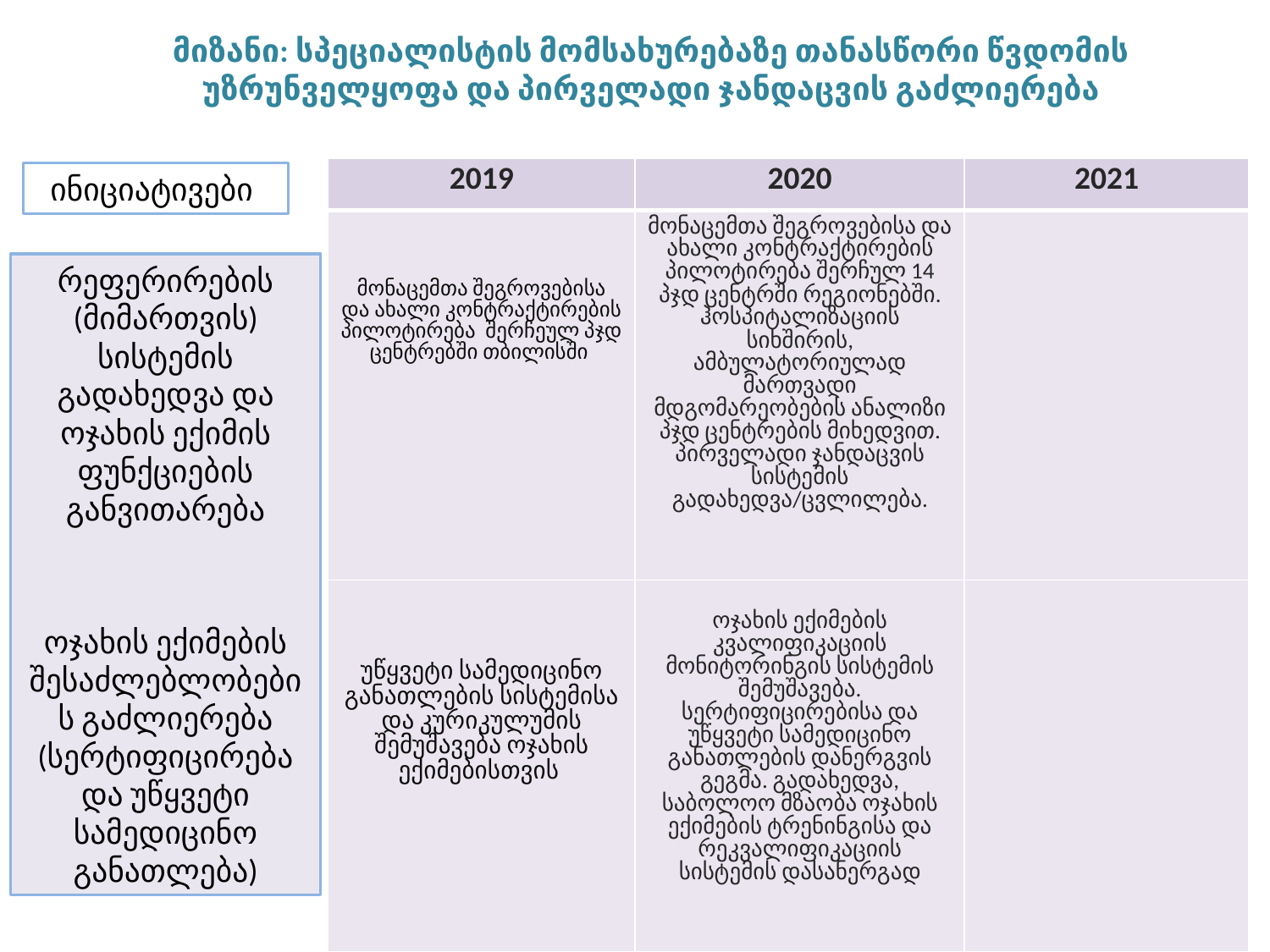

# მიზანი: სპეციალისტის მომსახურებაზე თანასწორი წვდომის უზრუნველყოფა და პირველადი ჯანდაცვის გაძლიერება
| 2019 | 2020 | 2021 |
| --- | --- | --- |
| მონაცემთა შეგროვებისა და ახალი კონტრაქტირების პილოტირება შერჩეულ პჯდ ცენტრებში თბილისში | მონაცემთა შეგროვებისა და ახალი კონტრაქტირების პილოტირება შერჩულ 14 პჯდ ცენტრში რეგიონებში. ჰოსპიტალიზაციის სიხშირის, ამბულატორიულად მართვადი მდგომარეობების ანალიზი პჯდ ცენტრების მიხედვით. პირველადი ჯანდაცვის სისტემის გადახედვა/ცვლილება. |  |
| უწყვეტი სამედიცინო განათლების სისტემისა და კურიკულუმის შემუშავება ოჯახის ექიმებისთვის | ოჯახის ექიმების კვალიფიკაციის მონიტორინგის სისტემის შემუშავება. სერტიფიცირებისა და უწყვეტი სამედიცინო განათლების დანერგვის გეგმა. გადახედვა, საბოლოო მზაობა ოჯახის ექიმების ტრენინგისა და რეკვალიფიკაციის სისტემის დასანერგად |  |
  ინიციატივები
რეფერირების (მიმართვის) სისტემის გადახედვა და ოჯახის ექიმის ფუნქციების განვითარება

ოჯახის ექიმების შესაძლებლობების გაძლიერება (სერტიფიცირება და უწყვეტი სამედიცინო განათლება)